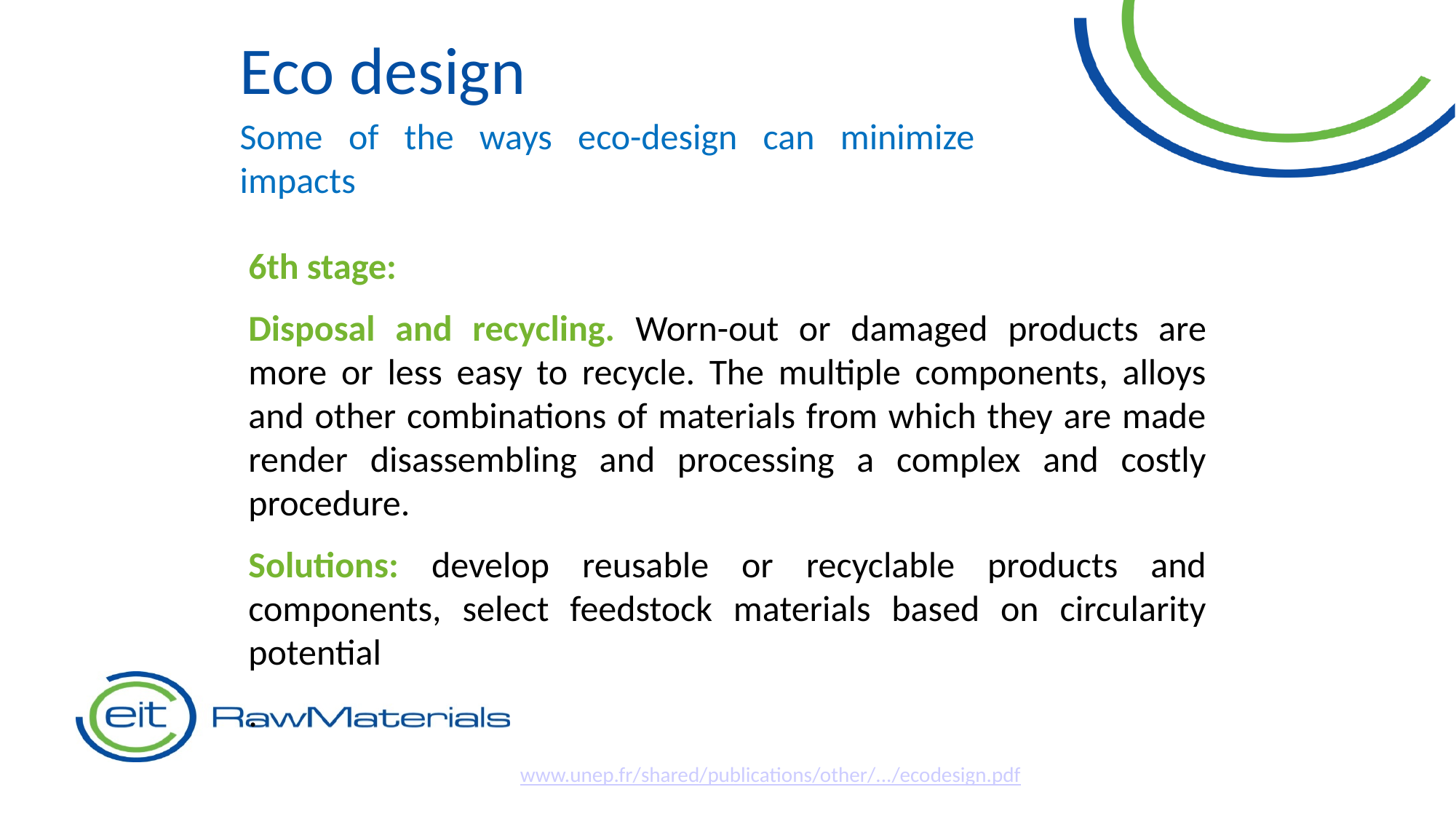

Eco design
Some of the ways eco-design can minimize impacts
6th stage:
Disposal and recycling. Worn-out or damaged products are more or less easy to recycle. The multiple components, alloys and other combinations of materials from which they are made render disassembling and processing a complex and costly procedure.
Solutions: develop reusable or recyclable products and components, select feedstock materials based on circularity potential
.
www.unep.fr/shared/publications/other/.../ecodesign.pdf